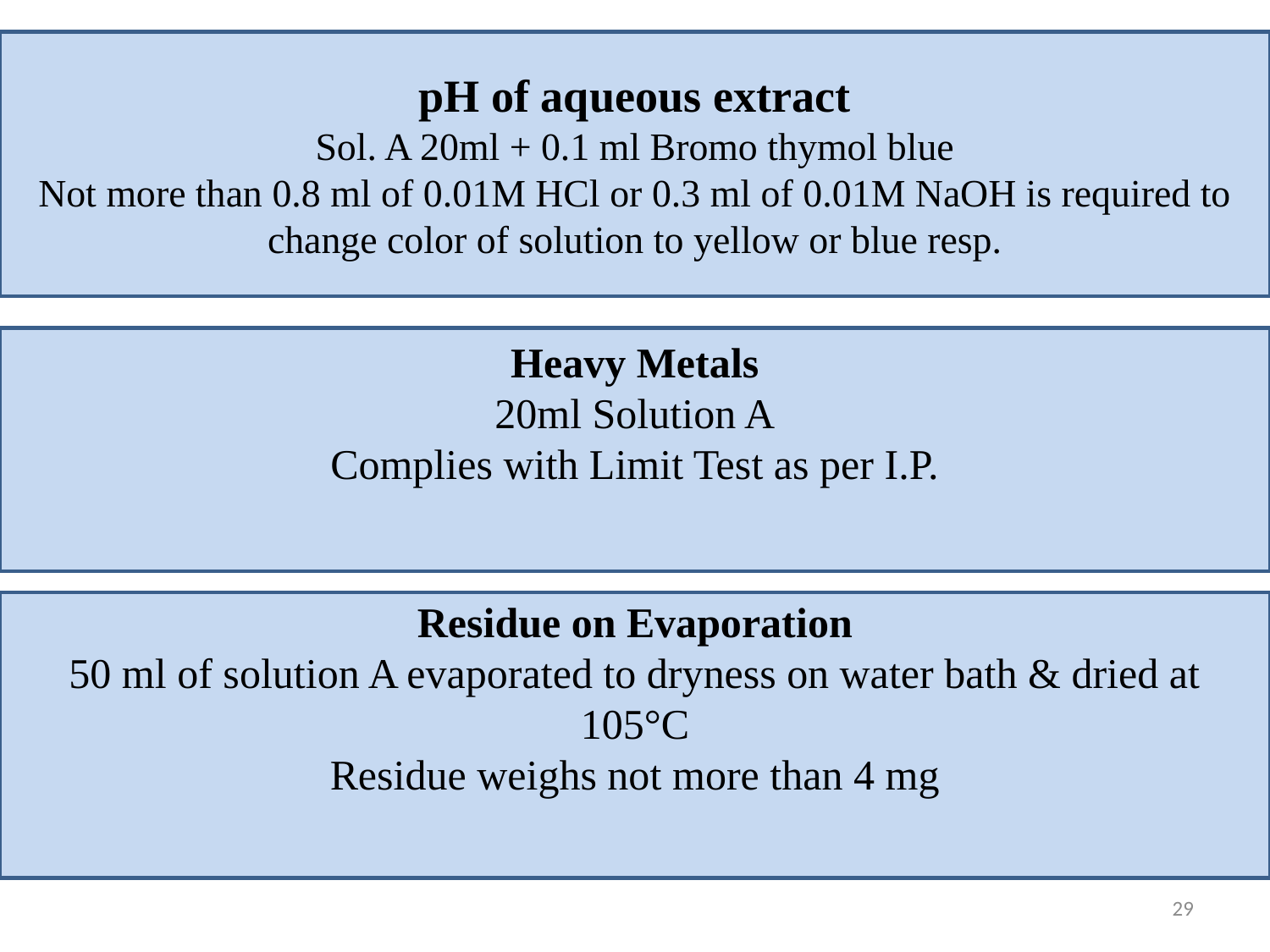

pH of aqueous extract
Sol. A 20ml + 0.1 ml Bromo thymol blue
Not more than 0.8 ml of 0.01M HCl or 0.3 ml of 0.01M NaOH is required to change color of solution to yellow or blue resp.

Heavy Metals
20ml Solution A
Complies with Limit Test as per I.P.

Residue on Evaporation
50 ml of solution A evaporated to dryness on water bath & dried at 105°C
Residue weighs not more than 4 mg

29